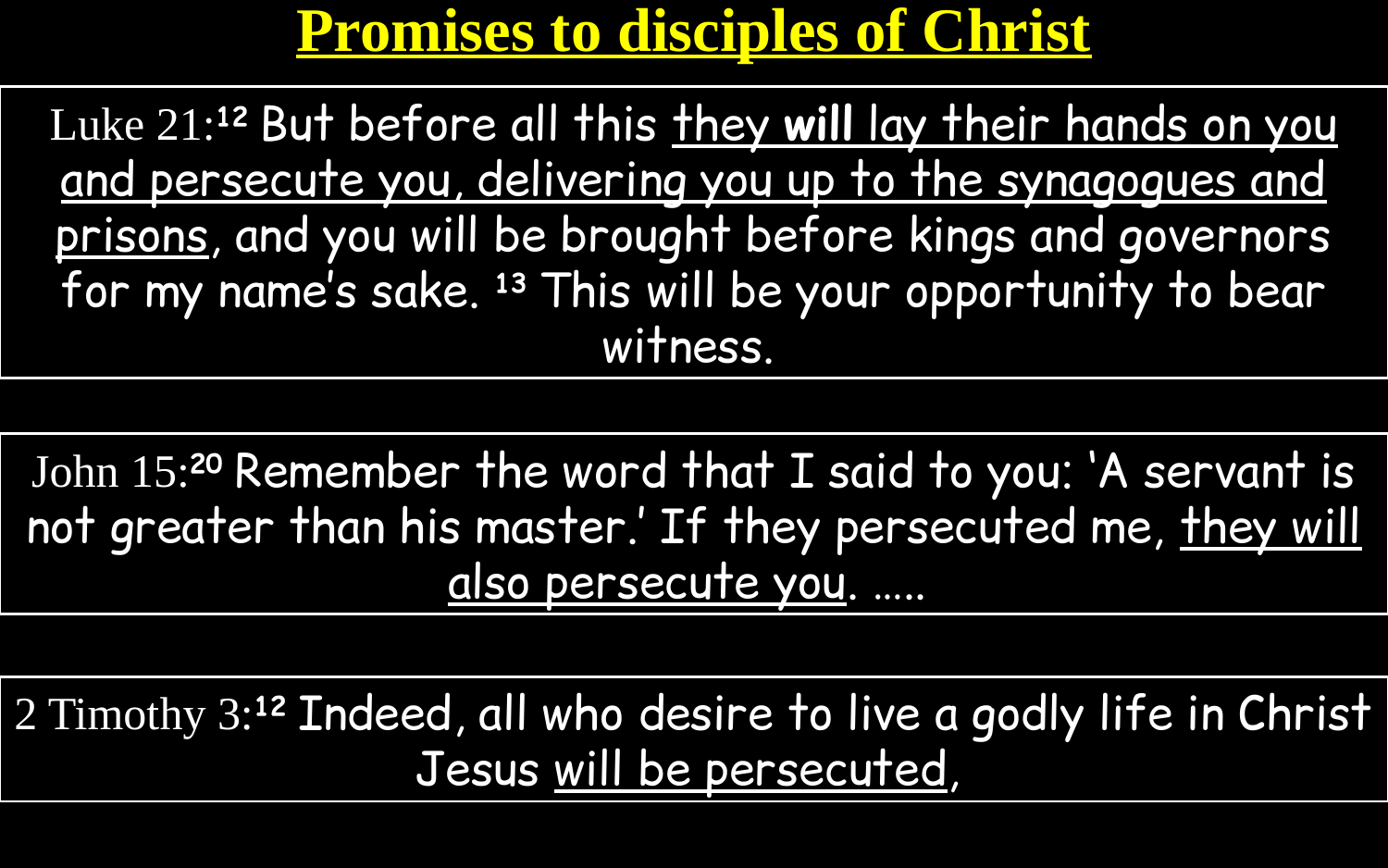

Promises to disciples of Christ
Luke 21:12 But before all this they will lay their hands on you and persecute you, delivering you up to the synagogues and prisons, and you will be brought before kings and governors for my name’s sake. 13 This will be your opportunity to bear witness.
John 15:20 Remember the word that I said to you: ‘A servant is not greater than his master.’ If they persecuted me, they will also persecute you. …..
2 Timothy 3:12 Indeed, all who desire to live a godly life in Christ Jesus will be persecuted,